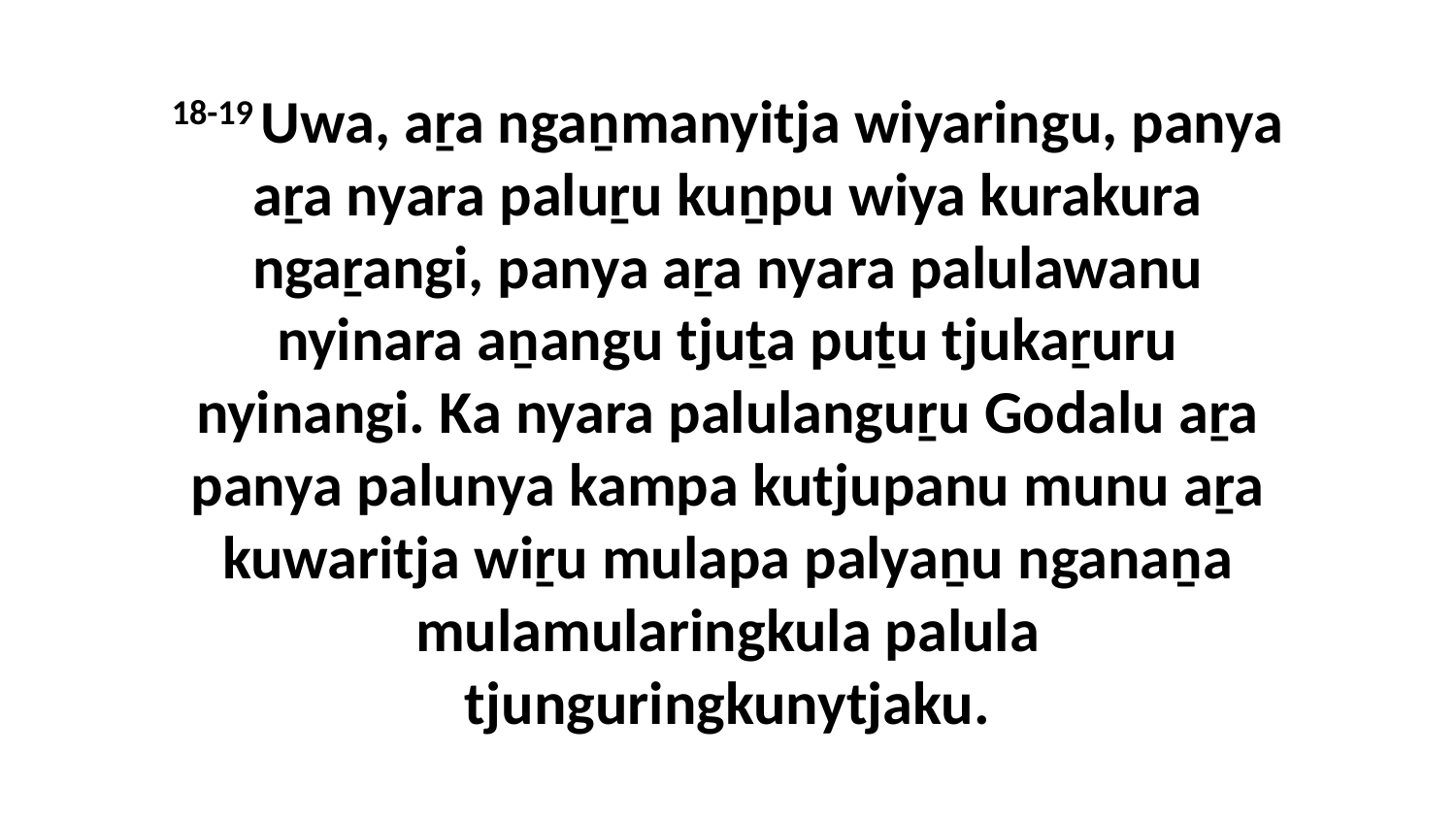

18-19 Uwa, aṟa ngaṉmanyitja wiyaringu, panya aṟa nyara paluṟu kuṉpu wiya kurakura ngaṟangi, panya aṟa nyara palulawanu nyinara aṉangu tjuṯa puṯu tjukaṟuru nyinangi. Ka nyara palulanguṟu Godalu aṟa panya palunya kampa kutjupanu munu aṟa kuwaritja wiṟu mulapa palyaṉu nganaṉa mulamularingkula palula tjunguringkunytjaku.